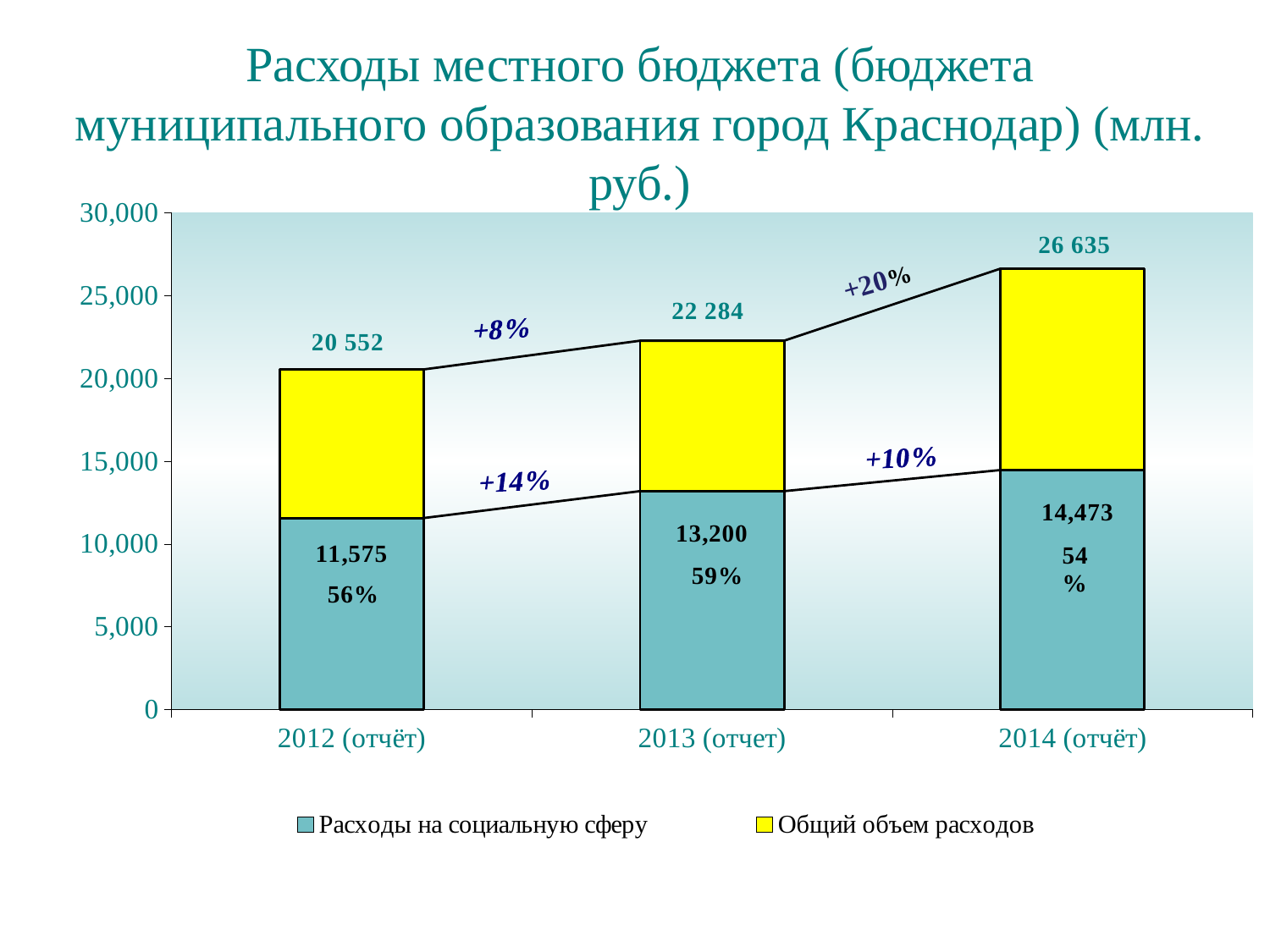

# Расходы местного бюджета (бюджета муниципального образования город Краснодар) (млн. руб.)

### Chart

| Category | Расходы на социальную сферу | Общий объем расходов |
|---|---|---|
| 2012 (отчёт) | 11575.0 | 8977.0 |
| 2013 (отчет) | 13200.0 | 9084.0 |
| 2014 (отчёт) | 14473.0 | 12162.0 |